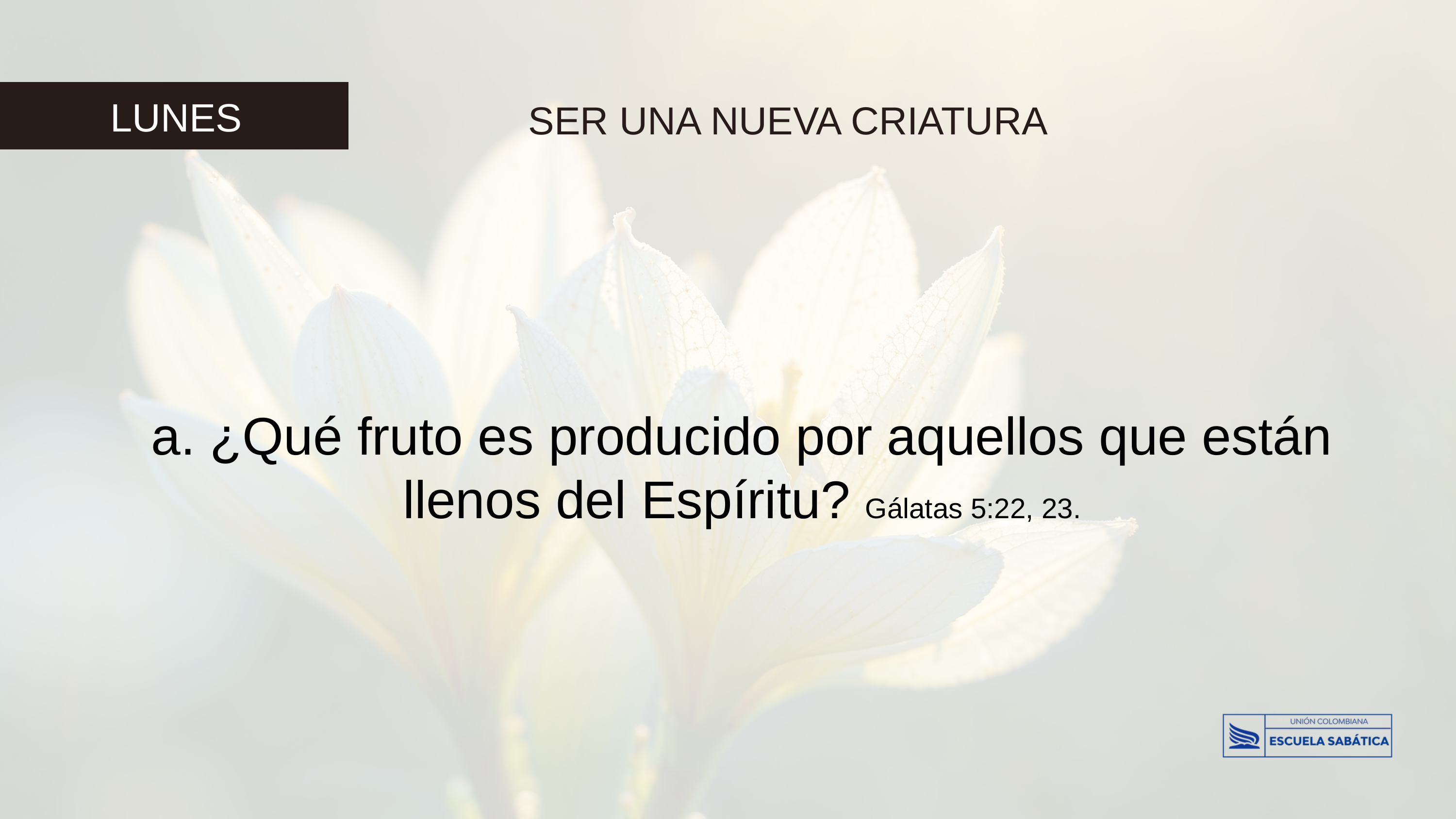

LUNES
SER UNA NUEVA CRIATURA
a. ¿Qué fruto es producido por aquellos que están llenos del Espíritu? Gálatas 5:22, 23.